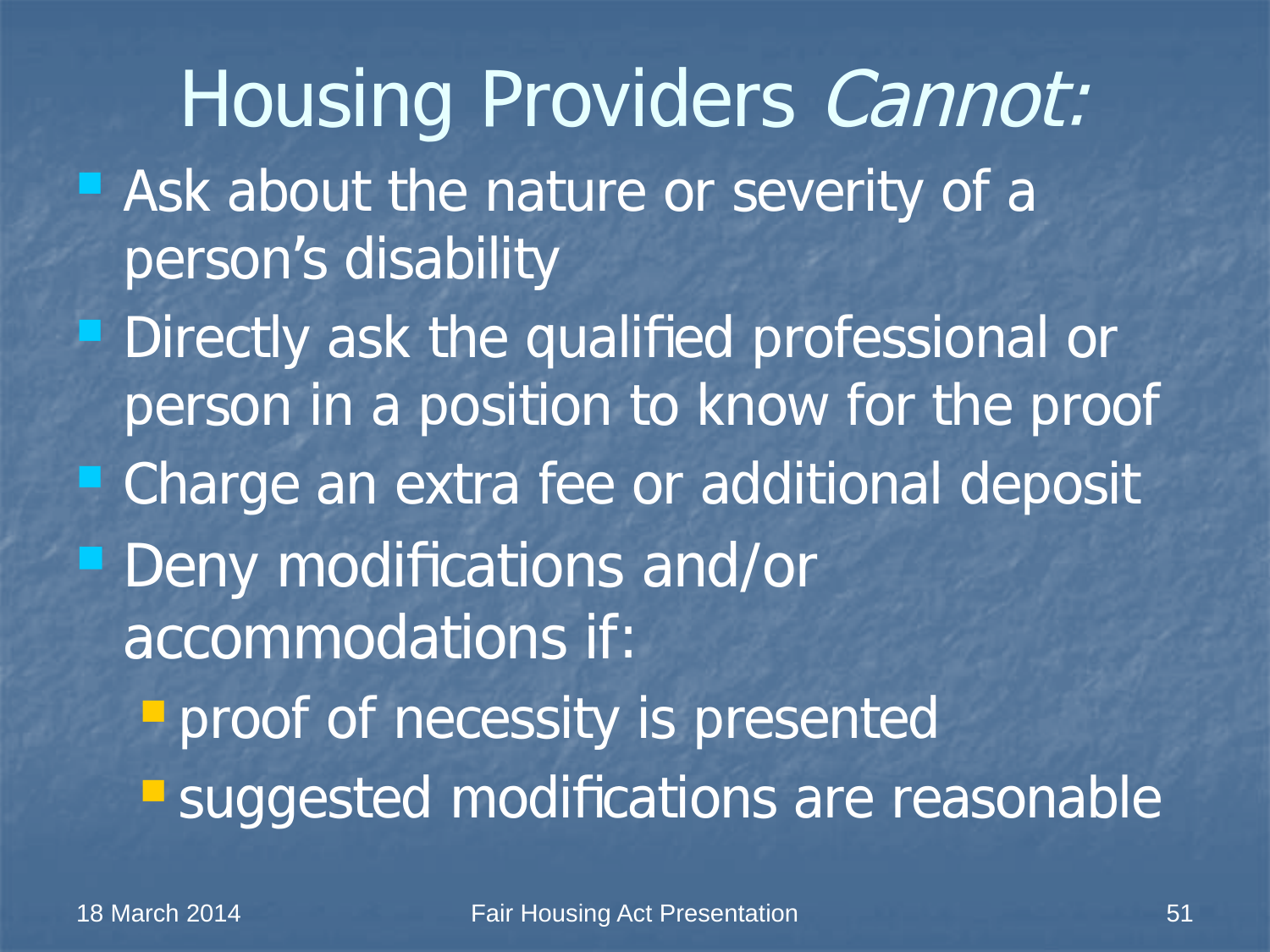

# Housing Providers Cannot:
Ask about the nature or severity of a person’s disability
Directly ask the qualified professional or person in a position to know for the proof
Charge an extra fee or additional deposit
Deny modifications and/or accommodations if:
proof of necessity is presented
suggested modifications are reasonable

18 March 2014
Fair Housing Act Presentation
51